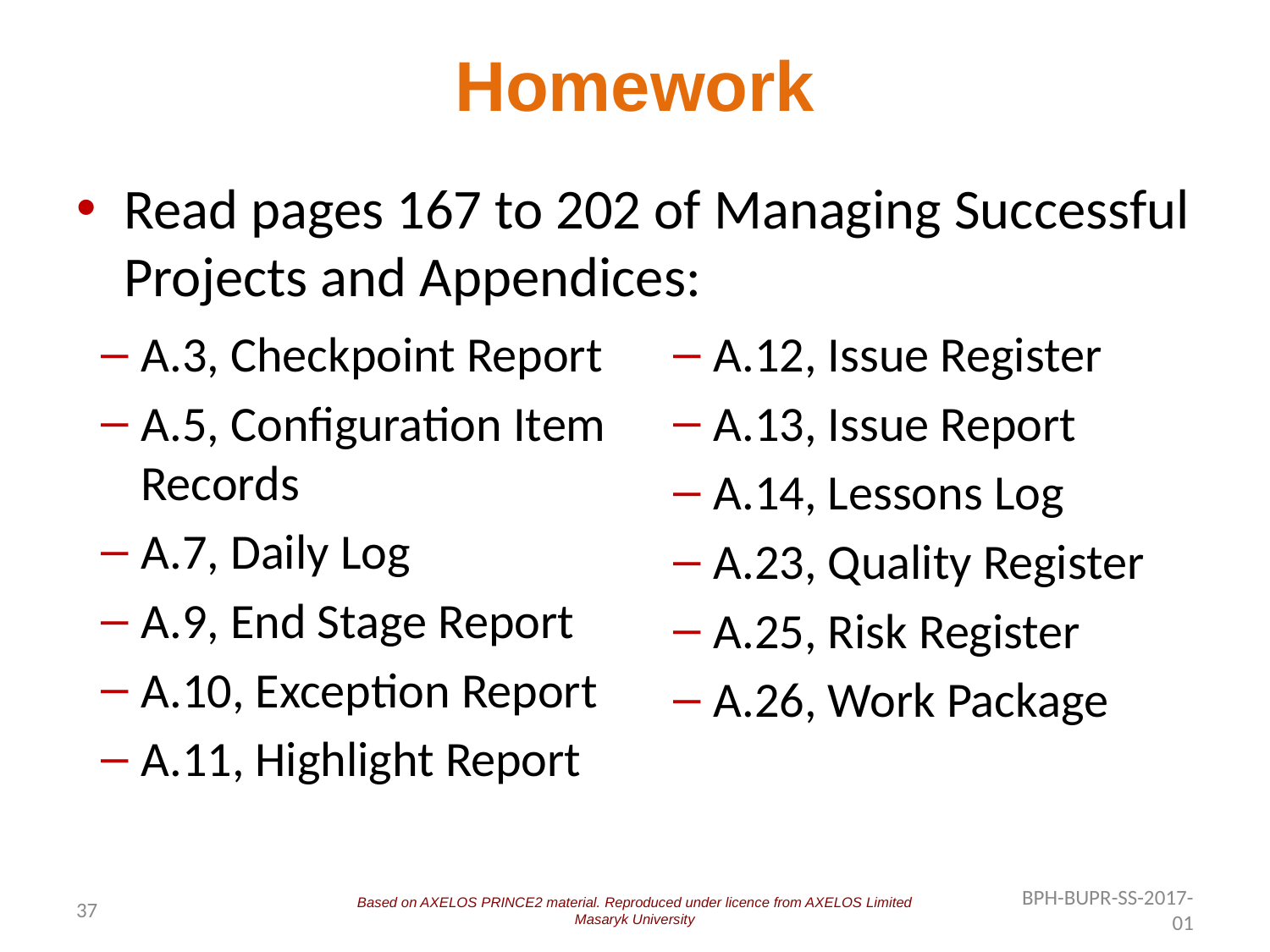

# Homework
Read pages 167 to 202 of Managing Successful Projects and Appendices:
A.3, Checkpoint Report
A.5, Configuration Item Records
A.7, Daily Log
A.9, End Stage Report
A.10, Exception Report
A.11, Highlight Report
A.12, Issue Register
A.13, Issue Report
A.14, Lessons Log
A.23, Quality Register
A.25, Risk Register
A.26, Work Package

37
BPH-BUPR-SS-2017-01